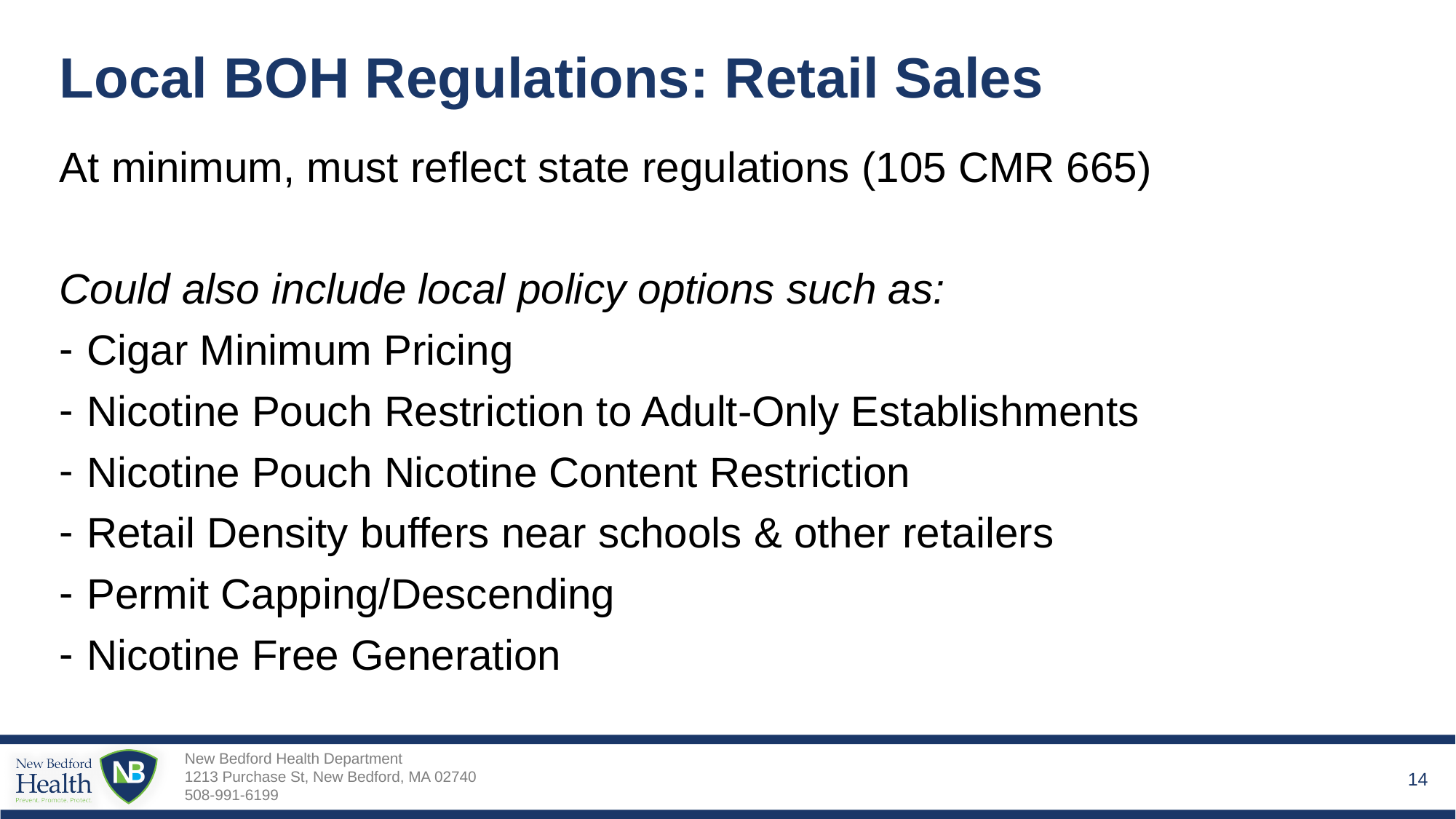

# Local BOH Regulations: Retail Sales
At minimum, must reflect state regulations (105 CMR 665)

Could also include local policy options such as:
Cigar Minimum Pricing
Nicotine Pouch Restriction to Adult-Only Establishments
Nicotine Pouch Nicotine Content Restriction
Retail Density buffers near schools & other retailers
Permit Capping/Descending
Nicotine Free Generation

14